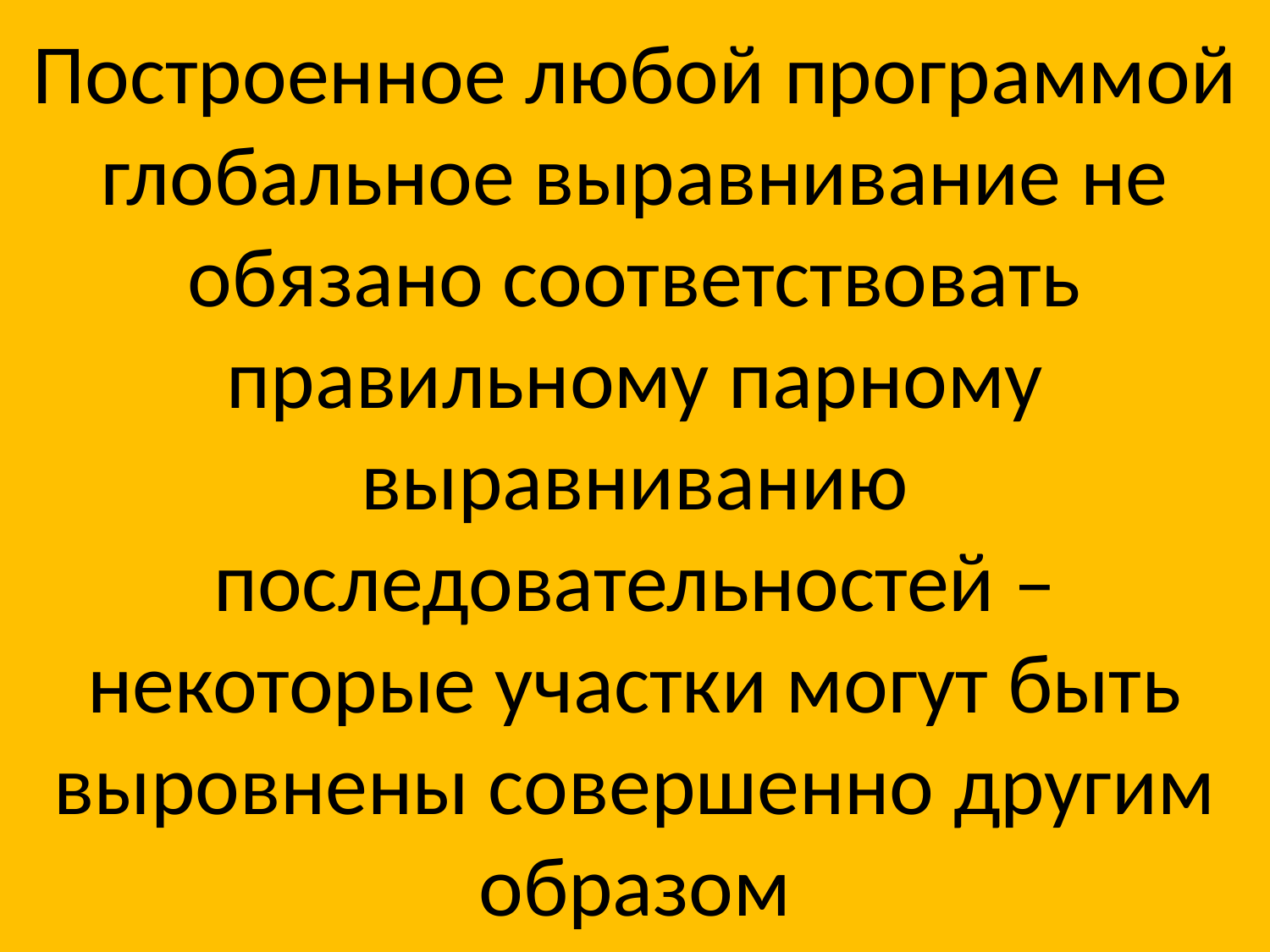

# Построенное любой программой глобальное выравнивание не обязано соответствовать правильному парному выравниванию последовательностей – некоторые участки могут быть выровнены совершенно другим образом